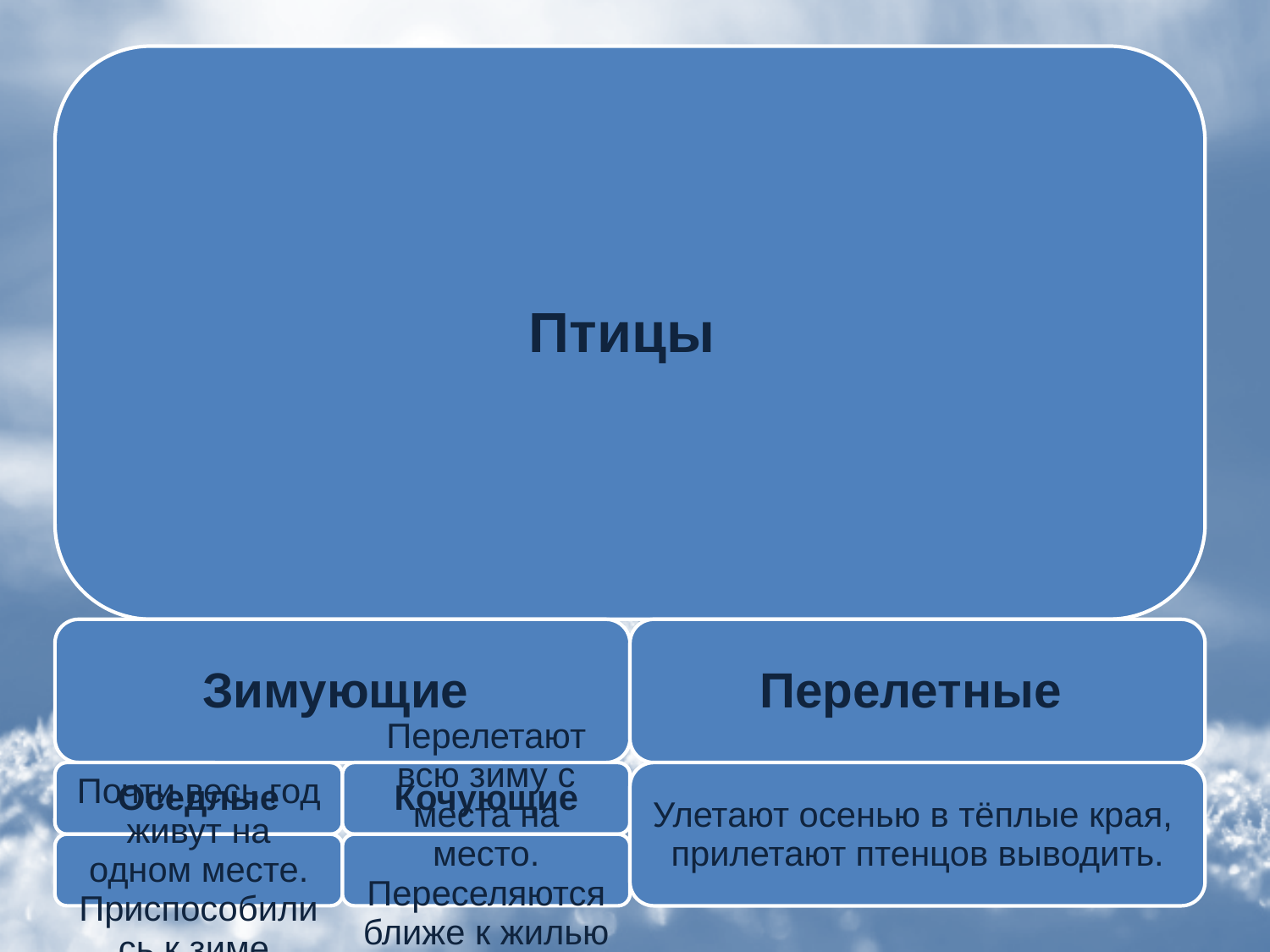

Птицы
Зимующие
Оседлые
Кочующие
Перелетные
Улетают осенью в тёплые края,  прилетают птенцов выводить.